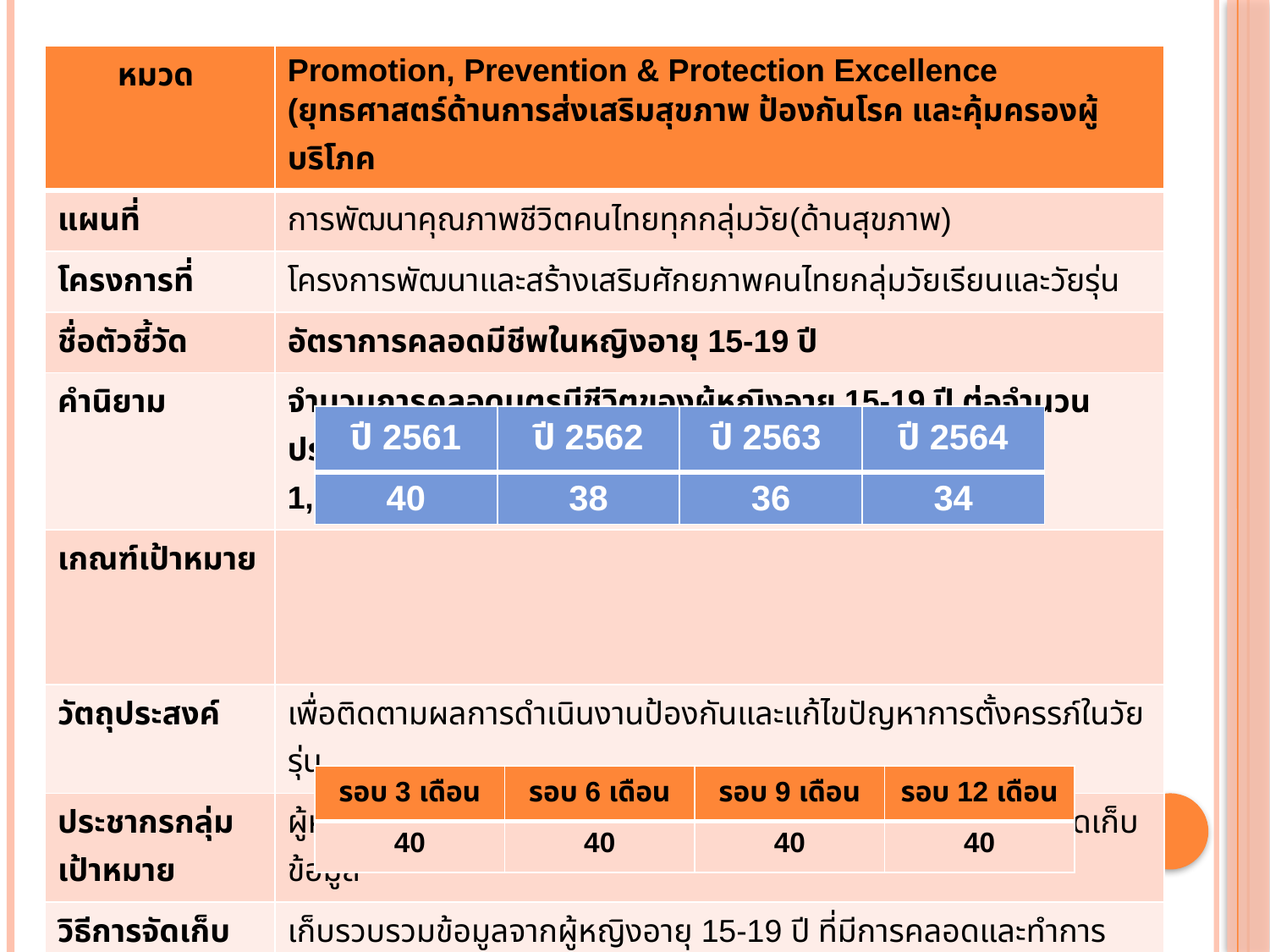

| หมวด | Promotion, Prevention & Protection Excellence (ยุทธศาสตร์ด้านการส่งเสริมสุขภาพ ป้องกันโรค และคุ้มครองผู้บริโภค |
| --- | --- |
| แผนที่ | การพัฒนาคุณภาพชีวิตคนไทยทุกกลุ่มวัย(ด้านสุขภาพ) |
| โครงการที่ | โครงการพัฒนาและสร้างเสริมศักยภาพคนไทยกลุ่มวัยเรียนและวัยรุ่น |
| ชื่อตัวชี้วัด | อัตราการคลอดมีชีพในหญิงอายุ 15-19 ปี |
| คำนิยาม | จำนวนการคลอดบุตรมีชีวิตของผู้หญิงอายุ 15-19 ปี ต่อจำนวนประชากรหญิงอายุ 15-19 ปี 1,000 คน |
| เกณฑ์เป้าหมาย |  |
| วัตถุประสงค์ | เพื่อติดตามผลการดำเนินงานป้องกันและแก้ไขปัญหาการตั้งครรภ์ในวัยรุ่น |
| ประชากรกลุ่มเป้าหมาย | ผู้หญิง อายุ 15-19 ปี ที่มีการคลอดบุตรมีชีพในระหว่างปีที่มีการจัดเก็บข้อมูล |
| วิธีการจัดเก็บข้อมูล | เก็บรวบรวมข้อมูลจากผู้หญิงอายุ 15-19 ปี ที่มีการคลอดและทำการแจ้งเกิดกับนายทะเบียนแห่งท้องที่ที่เด็กเกิดและปรากฏข้อมูลในฐานข้อมูลทะเบียนราษฎร์ |
| เกณฑ์การประเมิน ปี 2561 : |  |
| ปี 2561 | ปี 2562 | ปี 2563 | ปี 2564 |
| --- | --- | --- | --- |
| 40 | 38 | 36 | 34 |
| รอบ 3 เดือน | รอบ 6 เดือน | รอบ 9 เดือน | รอบ 12 เดือน |
| --- | --- | --- | --- |
| 40 | 40 | 40 | 40 |